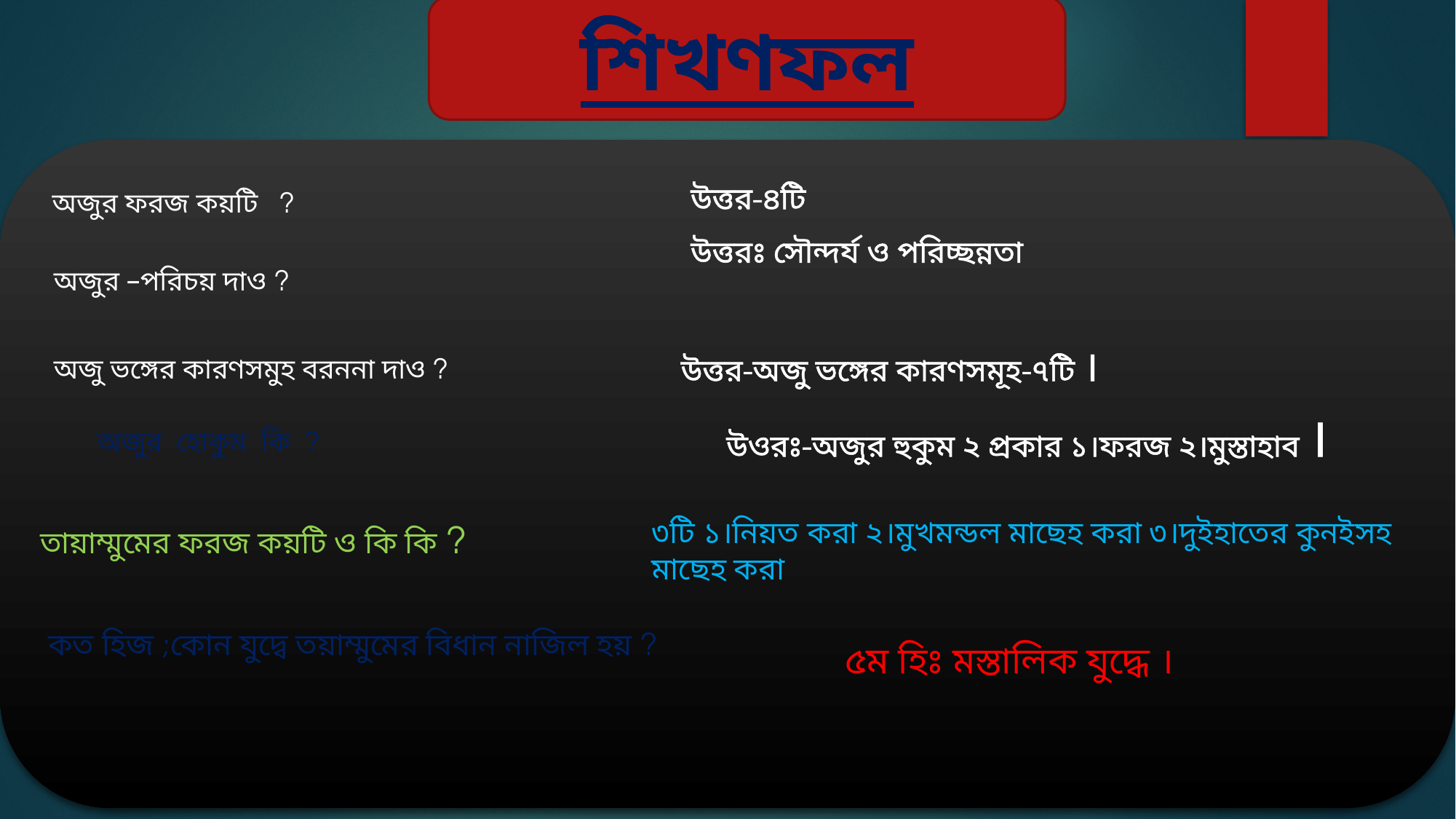

শিখণফল

উত্তর-৪টি
অজুর ফরজ কয়টি   ?

উত্তরঃ সৌন্দর্য ও পরিচ্ছন্নতা
অজুর –পরিচয় দাও ?
উত্তর-অজু ভঙ্গের কারণসমূহ-৭টি ।
অজু ভঙ্গের কারণসমুহ বরননা দাও ?
উওরঃ-অজুর হুকুম ২ প্রকার ১।ফরজ ২।মুস্তাহাব ।
অজুর  হোকুম  কি  ?
৩টি ১।নিয়ত করা ২।মুখমন্ডল মাছেহ করা ৩।দুইহাতের কুনইসহ মাছেহ করা
তায়াম্মুমের ফরজ কয়টি ও কি কি ?
কত হিজ ;কোন যুদ্বে তয়াম্মুমের বিধান নাজিল হয় ?
৫ম হিঃ মস্তালিক যুদ্ধে ।